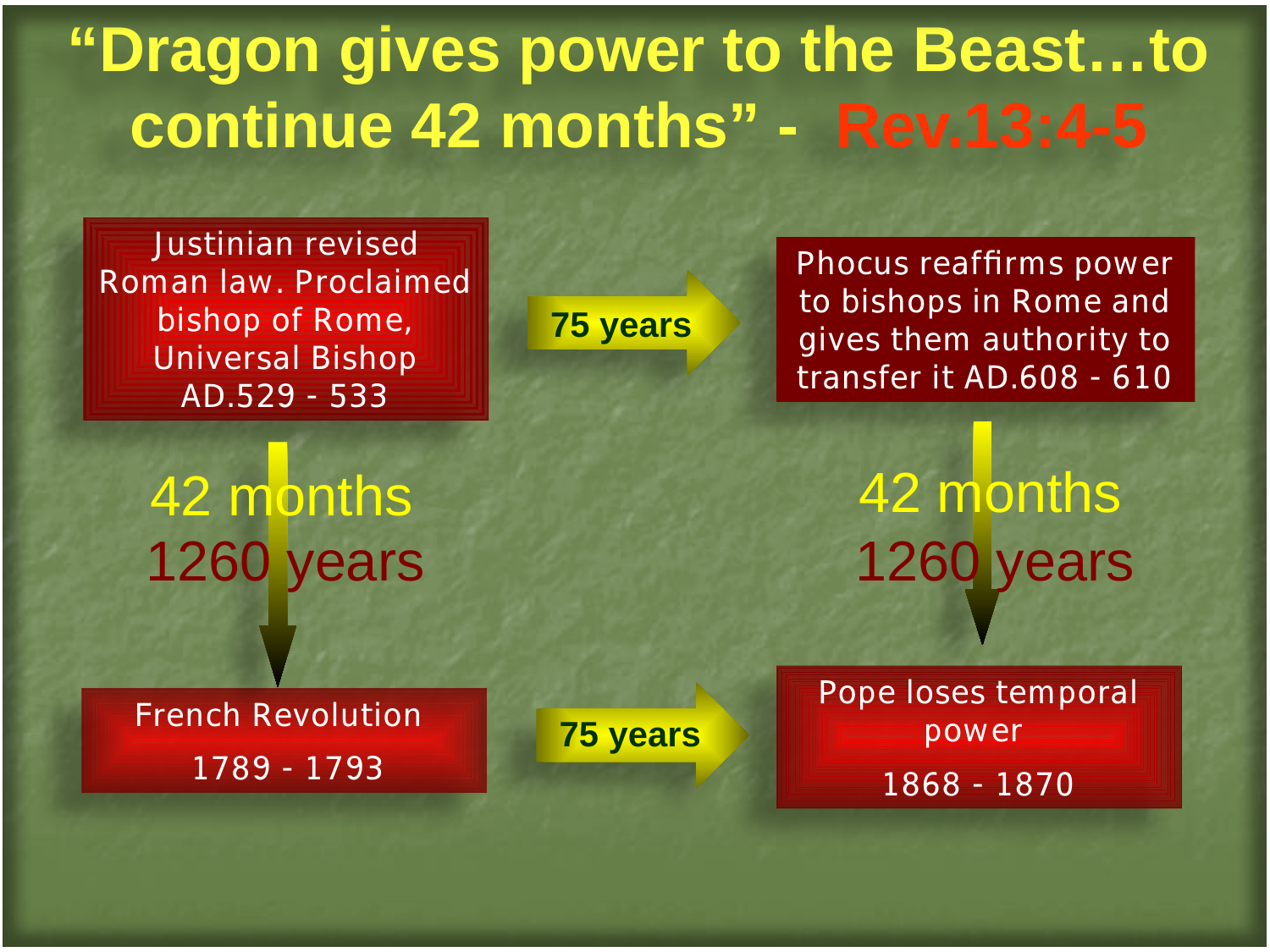

“Dragon gives power to the Beast…to continue 42 months” -  Rev.13:4-5

Justinian revised Roman law. Proclaimed bishop of Rome, Universal Bishop AD.529 - 533
Phocus reaffirms power to bishops in Rome and gives them authority to transfer it AD.608 - 610

75 years

42 months
42 months
1260 years
1260 years
Pope loses temporal power
1868 - 1870

75 years
French Revolution
 1789 - 1793